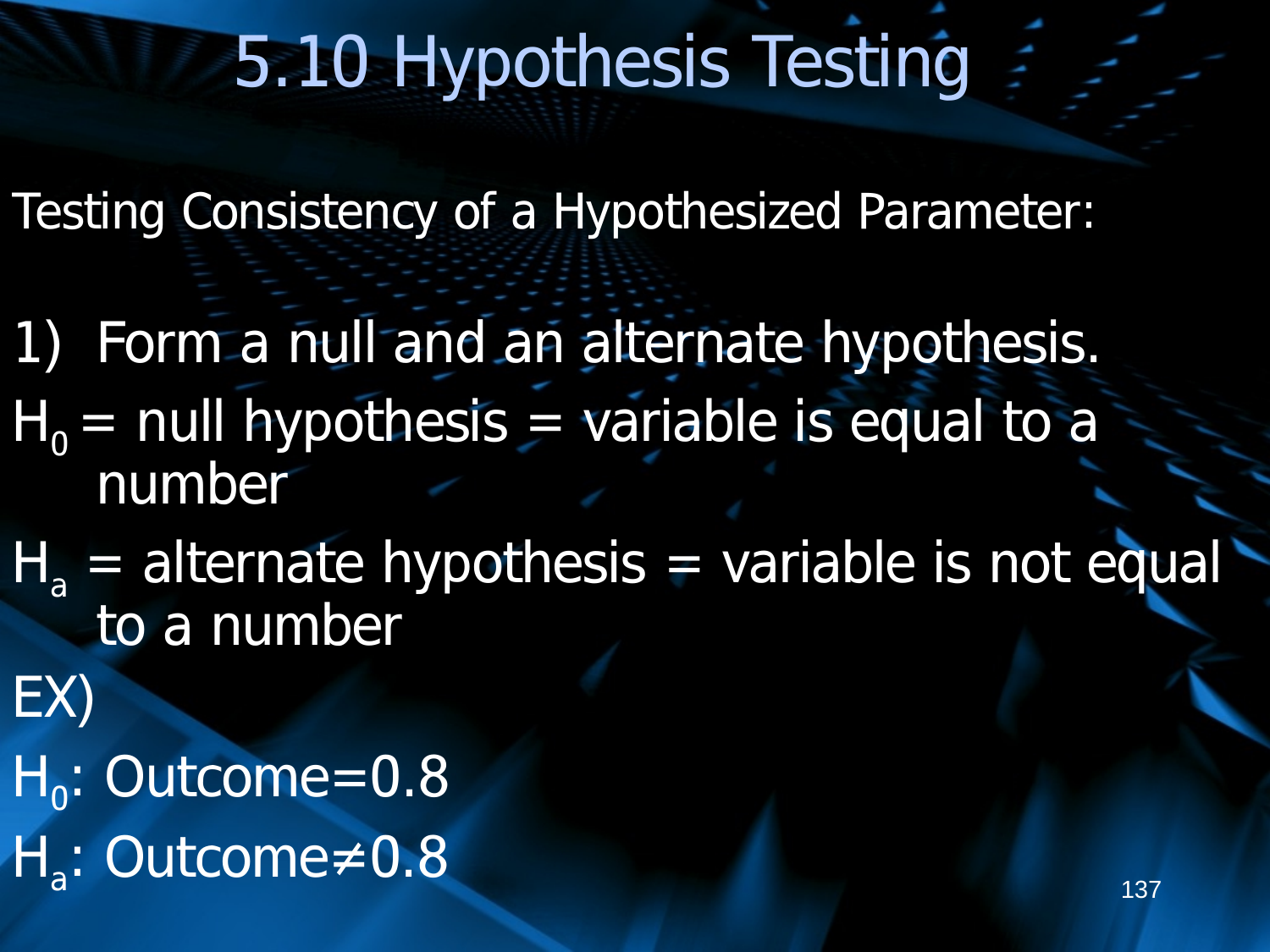

# 5.10 Hypothesis Testing
Testing Consistency of a Hypothesized Parameter:

Form a null and an alternate hypothesis.
H0 = null hypothesis = variable is equal to a number
Ha = alternate hypothesis = variable is not equal to a number
EX)
H0: Outcome=0.8
Ha: Outcome≠0.8

137